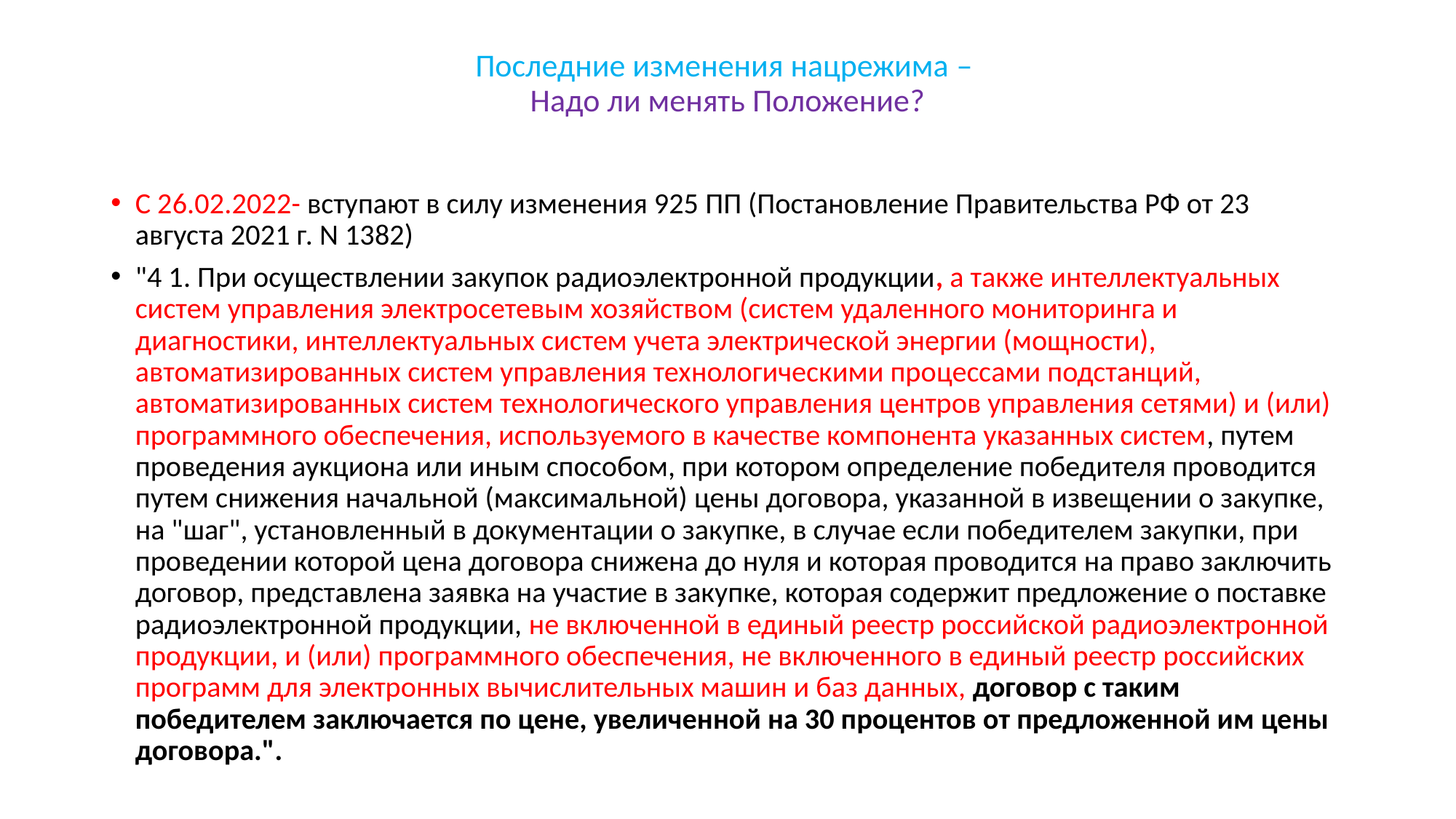

# Последние изменения нацрежима – Надо ли менять Положение?

С 26.02.2022- вступают в силу изменения 925 ПП (Постановление Правительства РФ от 23 августа 2021 г. N 1382)
"4 1. При осуществлении закупок радиоэлектронной продукции, а также интеллектуальных систем управления электросетевым хозяйством (систем удаленного мониторинга и диагностики, интеллектуальных систем учета электрической энергии (мощности), автоматизированных систем управления технологическими процессами подстанций, автоматизированных систем технологического управления центров управления сетями) и (или) программного обеспечения, используемого в качестве компонента указанных систем, путем проведения аукциона или иным способом, при котором определение победителя проводится путем снижения начальной (максимальной) цены договора, указанной в извещении о закупке, на "шаг", установленный в документации о закупке, в случае если победителем закупки, при проведении которой цена договора снижена до нуля и которая проводится на право заключить договор, представлена заявка на участие в закупке, которая содержит предложение о поставке радиоэлектронной продукции, не включенной в единый реестр российской радиоэлектронной продукции, и (или) программного обеспечения, не включенного в единый реестр российских программ для электронных вычислительных машин и баз данных, договор с таким победителем заключается по цене, увеличенной на 30 процентов от предложенной им цены договора.".